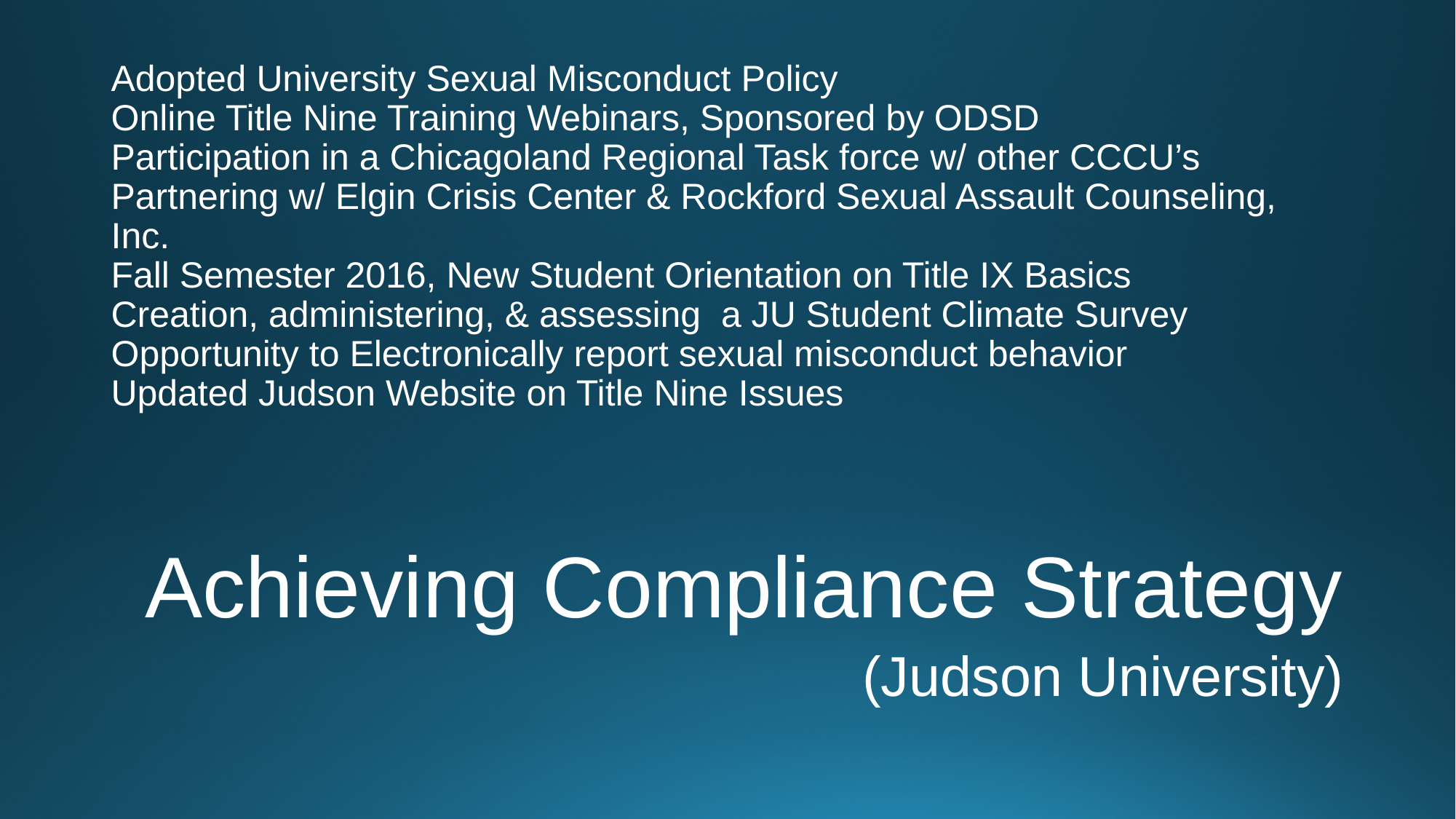

# Adopted University Sexual Misconduct Policy Online Title Nine Training Webinars, Sponsored by ODSD Participation in a Chicagoland Regional Task force w/ other CCCU’s Partnering w/ Elgin Crisis Center & Rockford Sexual Assault Counseling, Inc. Fall Semester 2016, New Student Orientation on Title IX Basics Creation, administering, & assessing  a JU Student Climate Survey Opportunity to Electronically report sexual misconduct behavior Updated Judson Website on Title Nine Issues
Achieving Compliance Strategy
(Judson University)